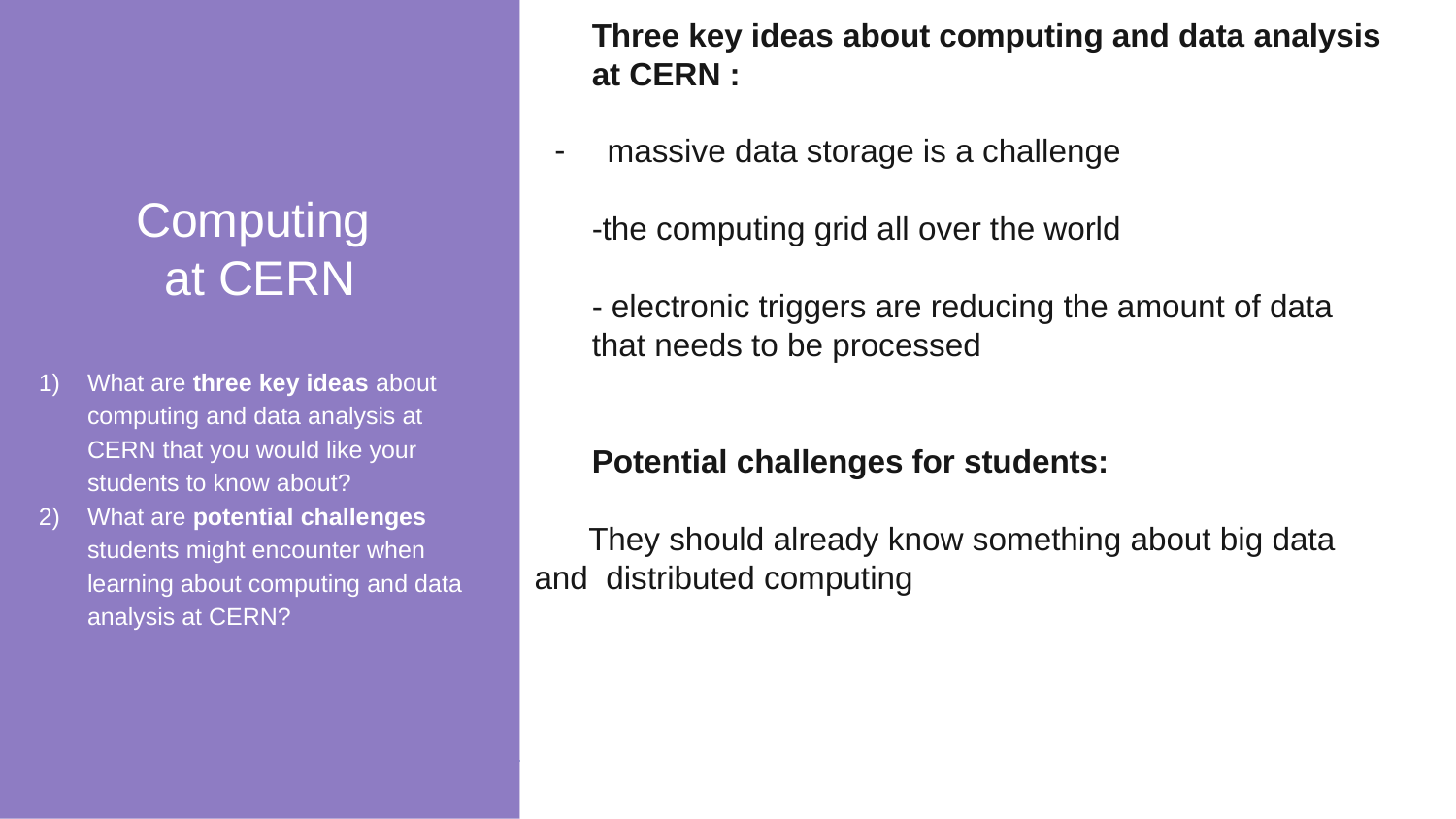

Computing
at CERN

What are three key ideas about computing and data analysis at CERN that you would like your students to know about?
What are potential challenges students might encounter when learning about computing and data analysis at CERN?
Three key ideas about computing and data analysis at CERN :

massive data storage is a challenge

-the computing grid all over the world

- electronic triggers are reducing the amount of data that needs to be processed

Potential challenges for students:

      They should already know something about big data and  distributed computing